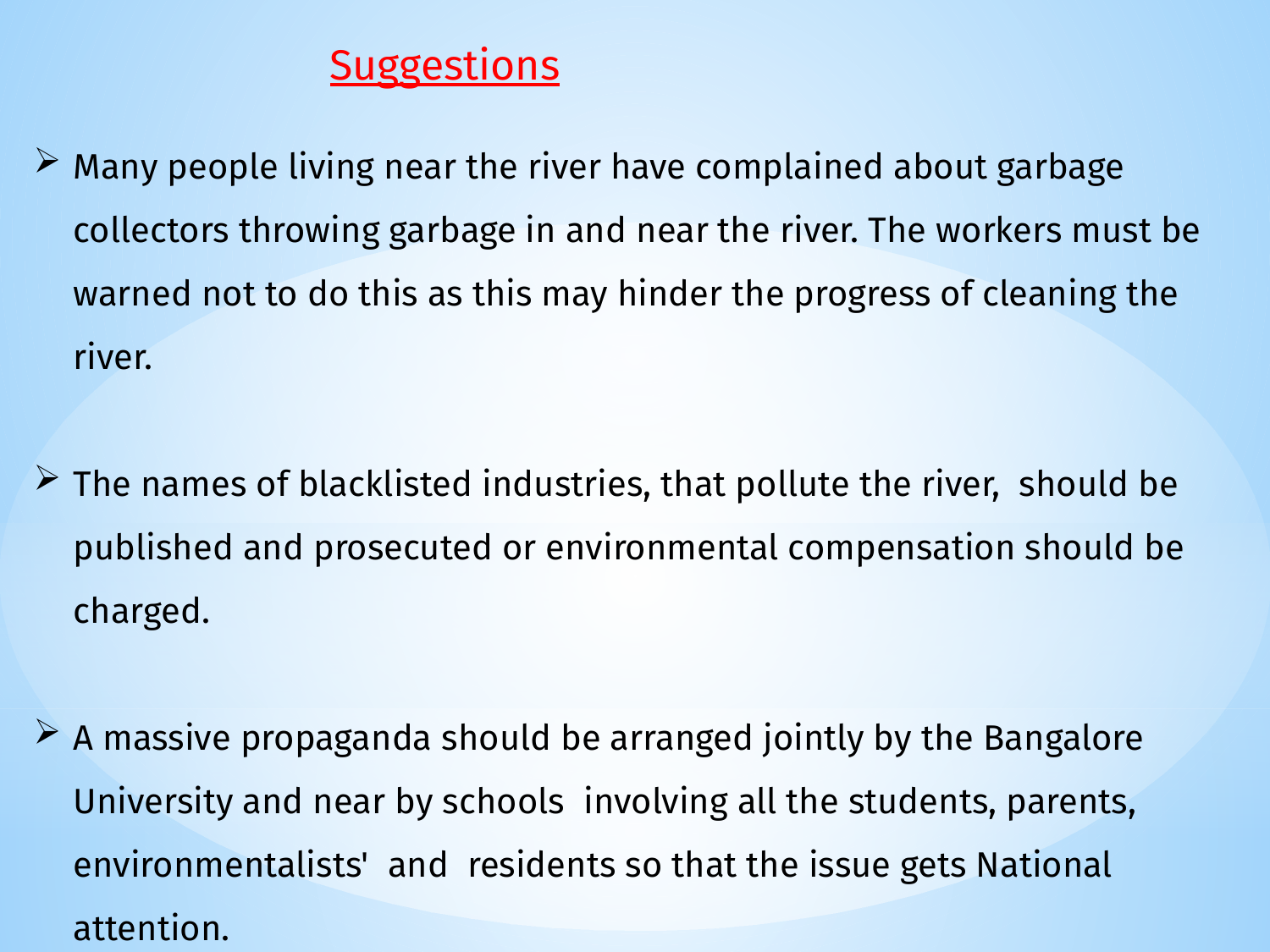

Suggestions
Many people living near the river have complained about garbage collectors throwing garbage in and near the river. The workers must be warned not to do this as this may hinder the progress of cleaning the river.

The names of blacklisted industries, that pollute the river,  should be published and prosecuted or environmental compensation should be charged.

A massive propaganda should be arranged jointly by the Bangalore University and near by schools  involving all the students, parents, environmentalists'  and  residents so that the issue gets National attention.